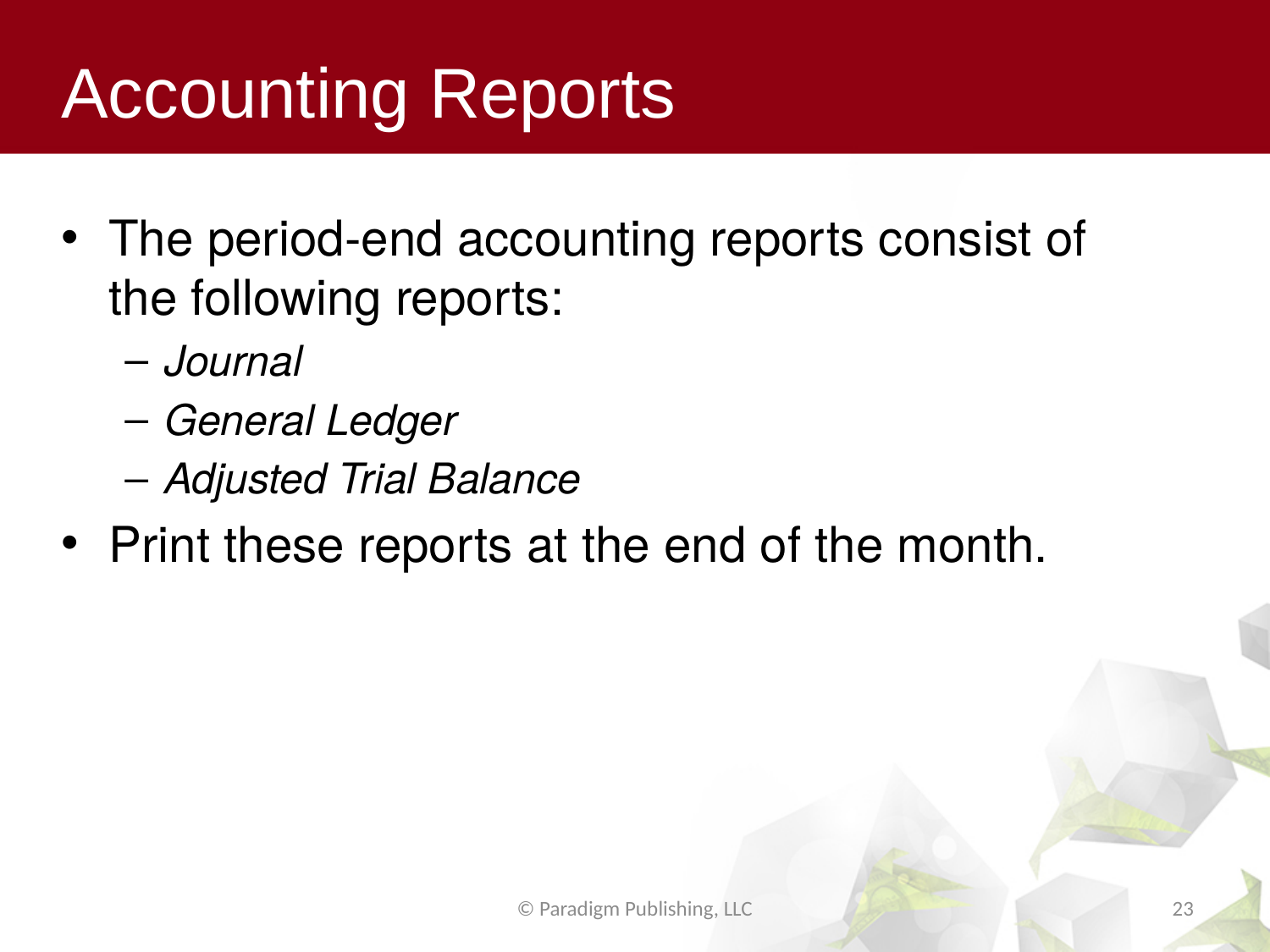

# Accounting Reports
The period-end accounting reports consist of the following reports:
Journal
General Ledger
Adjusted Trial Balance
Print these reports at the end of the month.
© Paradigm Publishing, LLC
23